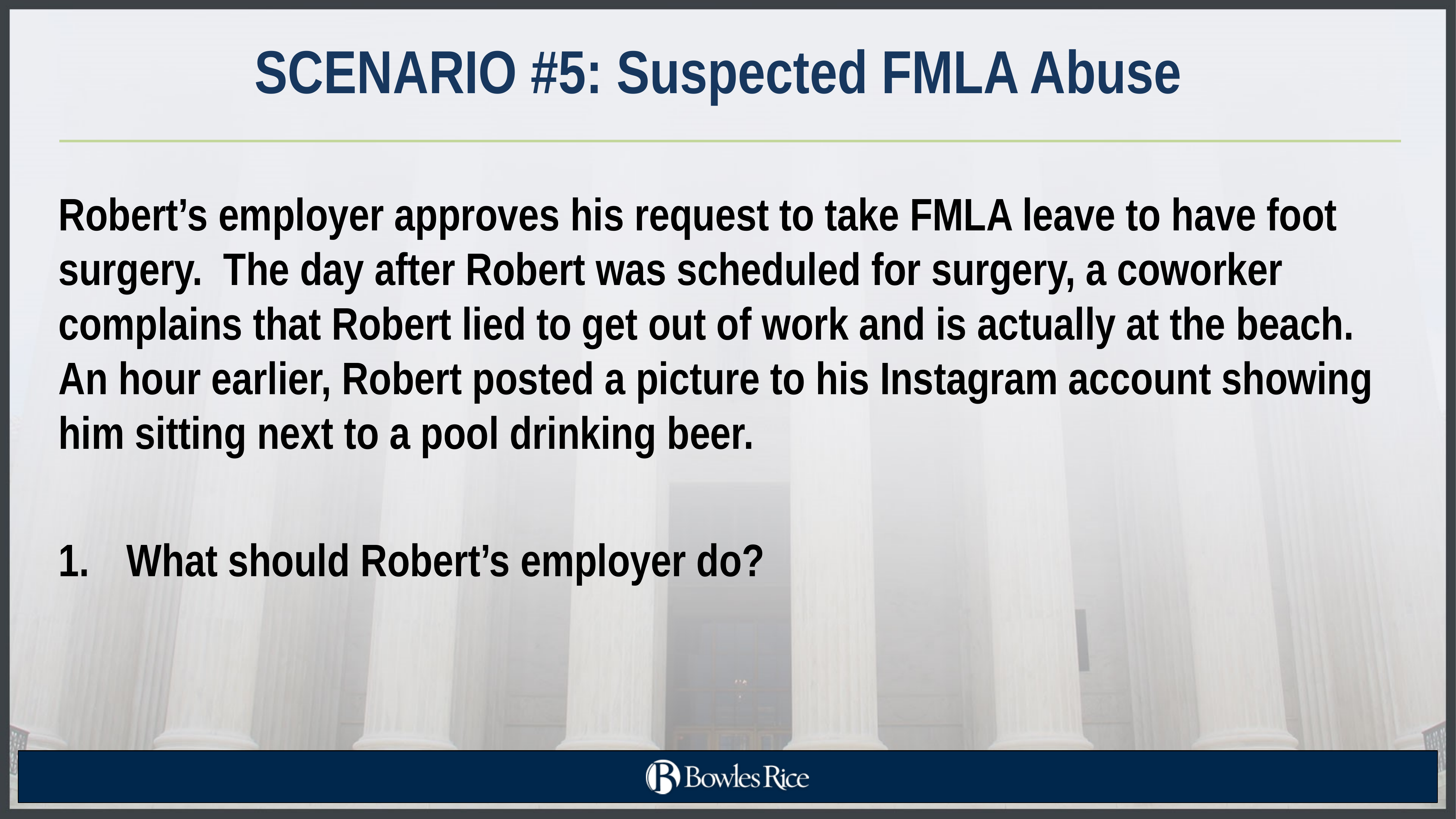

# SCENARIO #5: Suspected FMLA Abuse
Robert’s employer approves his request to take FMLA leave to have foot surgery.  The day after Robert was scheduled for surgery, a coworker complains that Robert lied to get out of work and is actually at the beach.  An hour earlier, Robert posted a picture to his Instagram account showing him sitting next to a pool drinking beer.

What should Robert’s employer do?